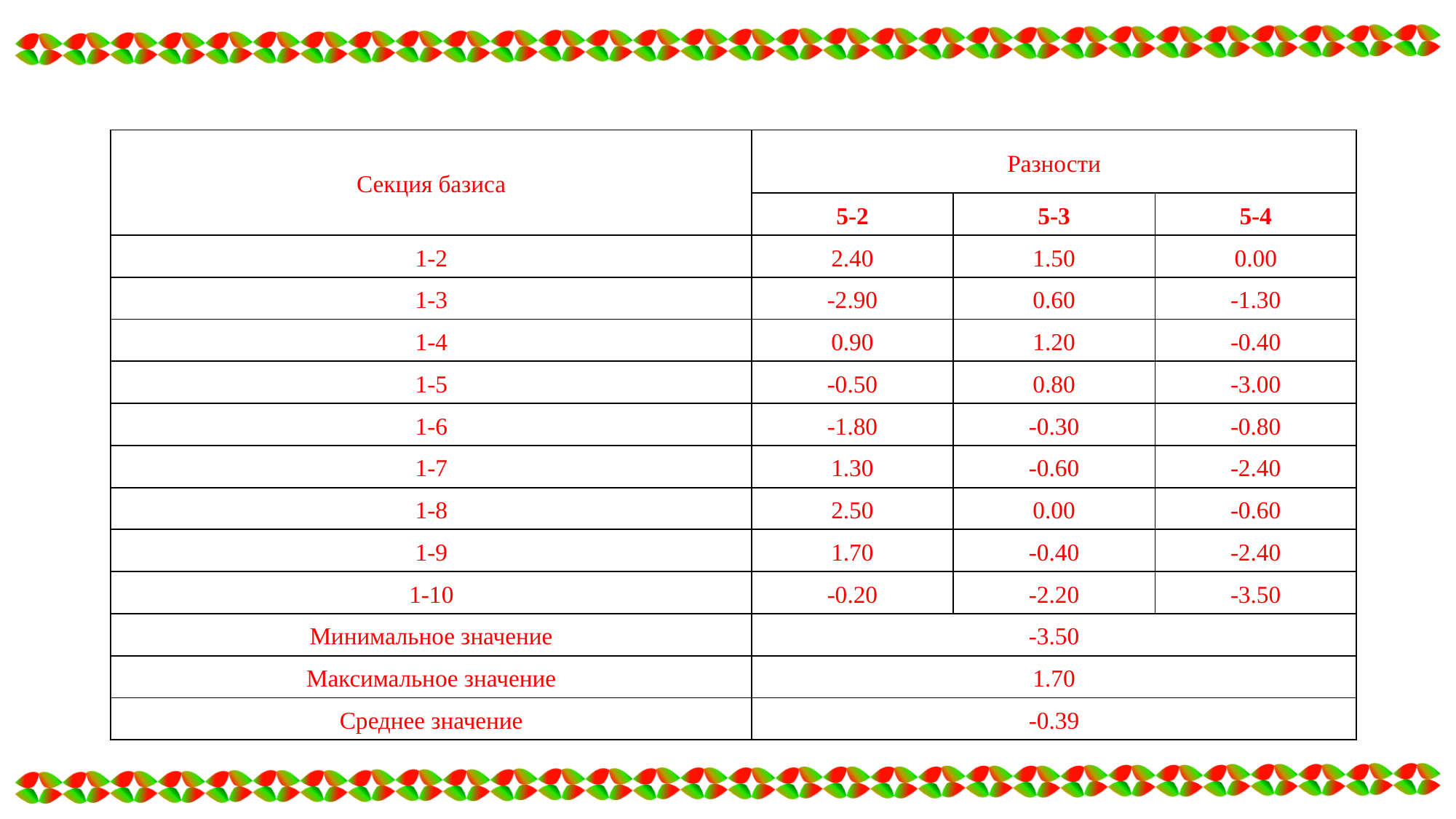

| Секция базиса | Разности |  |  |
| --- | --- | --- | --- |
|  | 5-2 | 5-3 | 5-4 |
| 1-2 | 2.40 | 1.50 | 0.00 |
| 1-3 | -2.90 | 0.60 | -1.30 |
| 1-4 | 0.90 | 1.20 | -0.40 |
| 1-5 | -0.50 | 0.80 | -3.00 |
| 1-6 | -1.80 | -0.30 | -0.80 |
| 1-7 | 1.30 | -0.60 | -2.40 |
| 1-8 | 2.50 | 0.00 | -0.60 |
| 1-9 | 1.70 | -0.40 | -2.40 |
| 1-10 | -0.20 | -2.20 | -3.50 |
| Минимальное значение | -3.50 |  |  |
| Максимальное значение | 1.70 |  |  |
| Среднее значение | -0.39 |  |  |